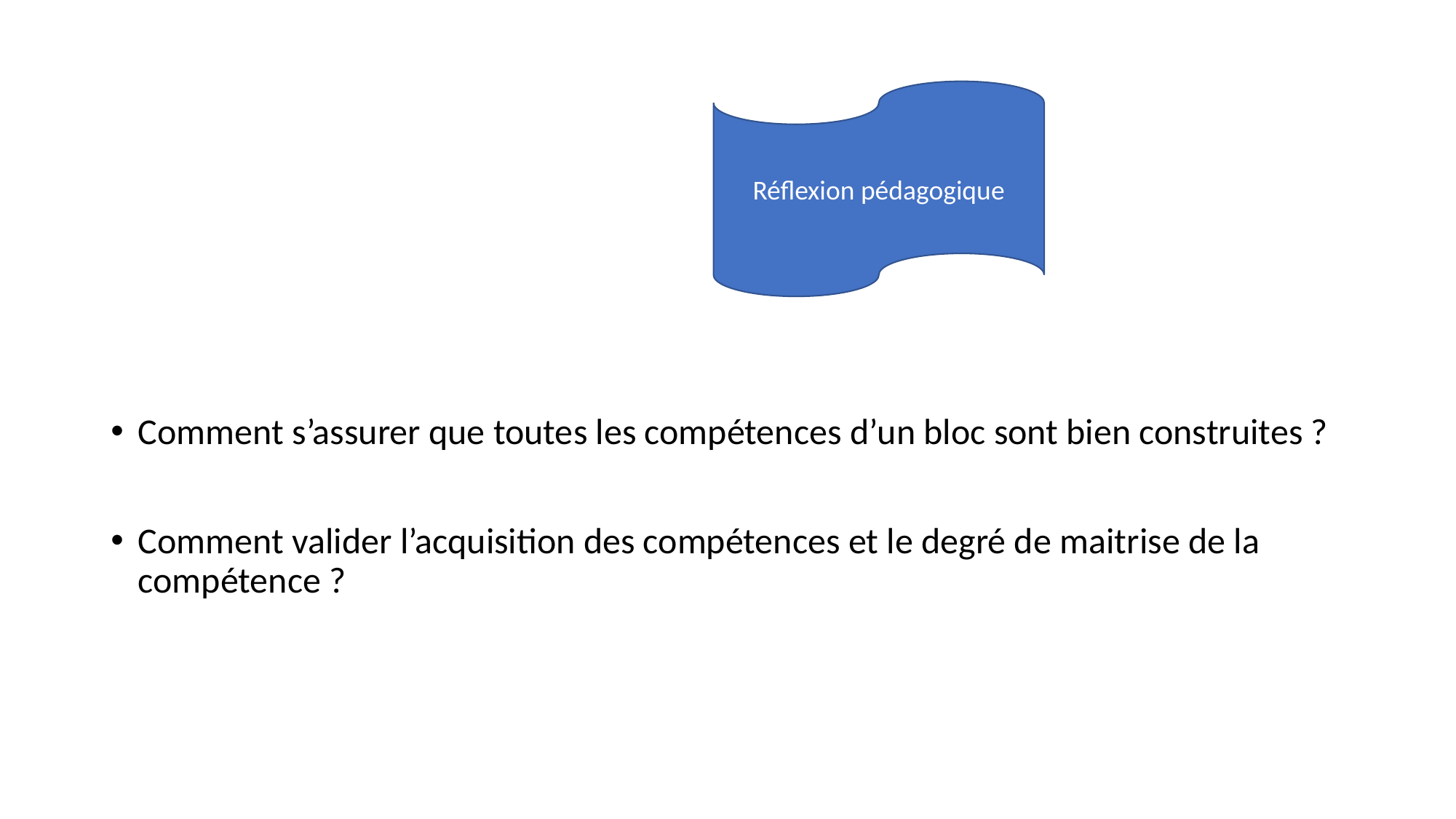

Réflexion pédagogique

Comment s’assurer que toutes les compétences d’un bloc sont bien construites ?

Comment valider l’acquisition des compétences et le degré de maitrise de la compétence ?